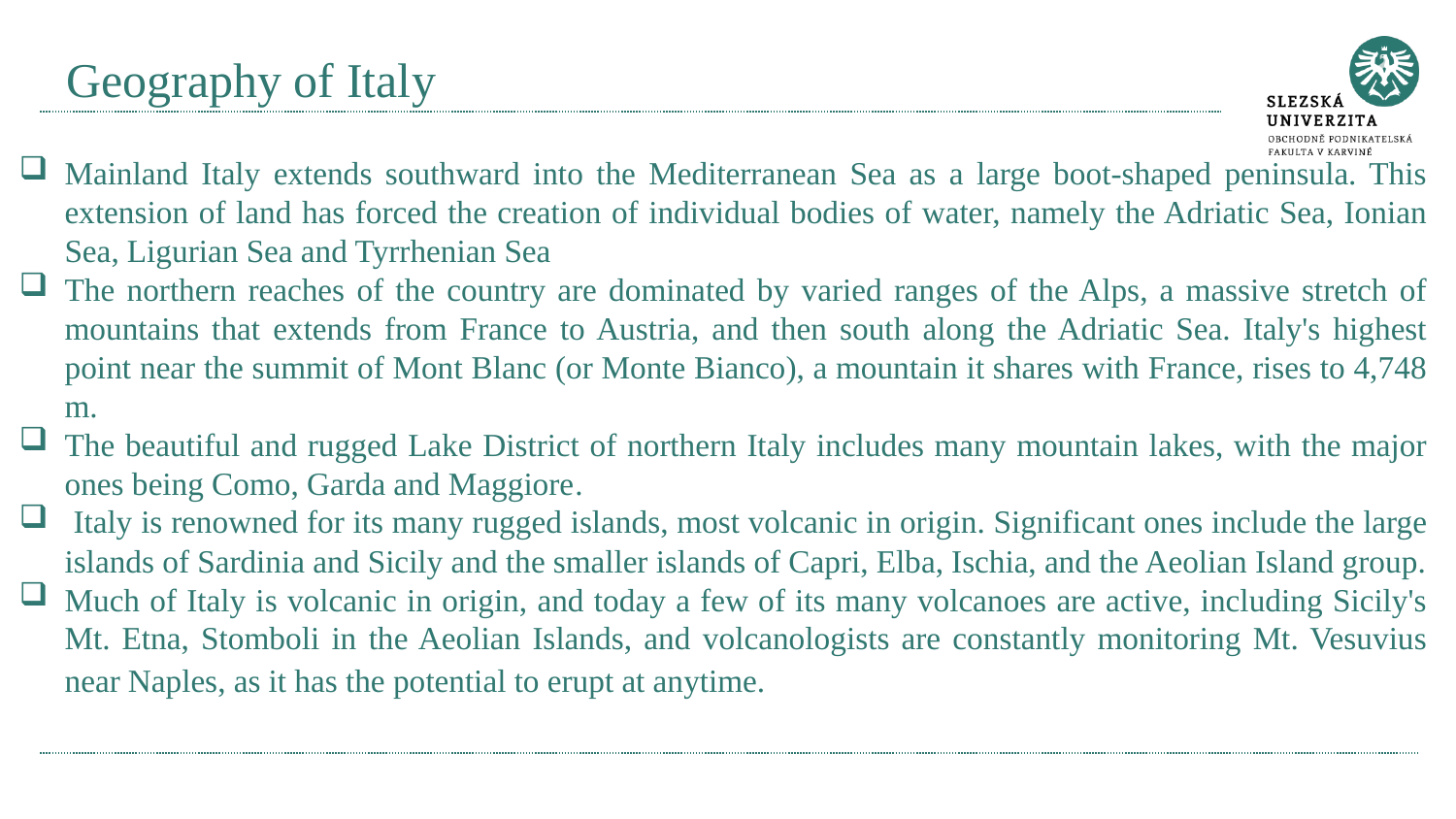

# Geography of Italy
Mainland Italy extends southward into the Mediterranean Sea as a large boot-shaped peninsula. This extension of land has forced the creation of individual bodies of water, namely the Adriatic Sea, Ionian Sea, Ligurian Sea and Tyrrhenian Sea
The northern reaches of the country are dominated by varied ranges of the Alps, a massive stretch of mountains that extends from France to Austria, and then south along the Adriatic Sea. Italy's highest point near the summit of Mont Blanc (or Monte Bianco), a mountain it shares with France, rises to 4,748 m.
The beautiful and rugged Lake District of northern Italy includes many mountain lakes, with the major ones being Como, Garda and Maggiore.
 Italy is renowned for its many rugged islands, most volcanic in origin. Significant ones include the large islands of Sardinia and Sicily and the smaller islands of Capri, Elba, Ischia, and the Aeolian Island group.
Much of Italy is volcanic in origin, and today a few of its many volcanoes are active, including Sicily's Mt. Etna, Stomboli in the Aeolian Islands, and volcanologists are constantly monitoring Mt. Vesuvius near Naples, as it has the potential to erupt at anytime.